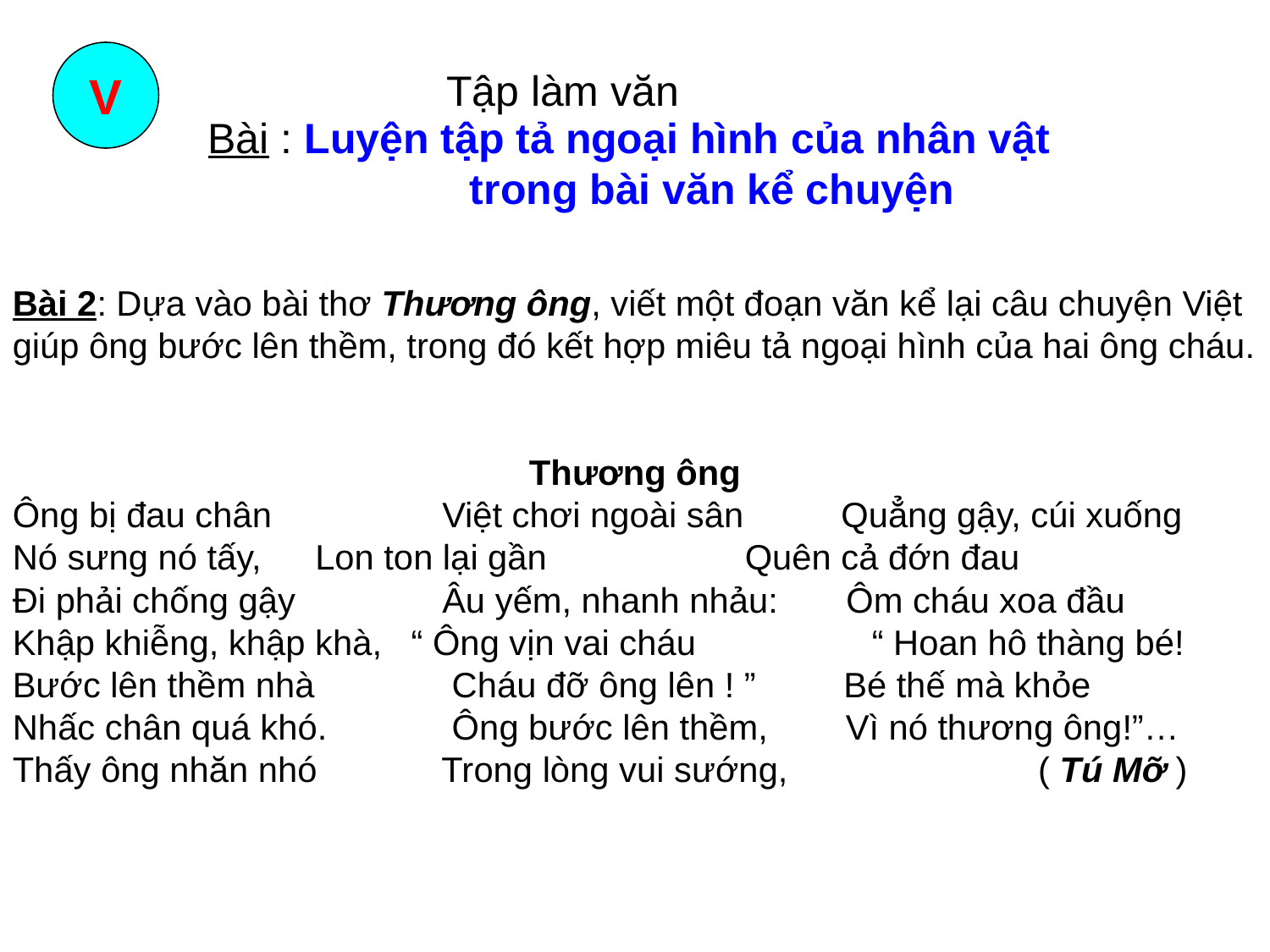

V
Tập làm văn
Bài : Luyện tập tả ngoại hình của nhân vật               trong bài văn kể chuyện
Bài 2: Dựa vào bài thơ Thương ông, viết một đoạn văn kể lại câu chuyện Việt giúp ông bước lên thềm, trong đó kết hợp miêu tả ngoại hình của hai ông cháu.
Thương ông
Ông bị đau chân	     Việt chơi ngoài sân          Quẳng gậy, cúi xuống
Nó sưng nó tấy,	     Lon ton lại gần	          Quên cả đớn đau
Đi phải chống gậy	     Âu yếm, nhanh nhảu:       Ôm cháu xoa đầu
Khập khiễng, khập khà,   “ Ông vịn vai cháu	          “ Hoan hô thàng bé!
Bước lên thềm nhà	      Cháu đỡ ông lên ! ”         Bé thế mà khỏe
Nhấc chân quá khó.	      Ông bước lên thềm,        Vì nó thương ông!”…
Thấy ông nhăn nhó	     Trong lòng vui sướng,		 ( Tú Mỡ )